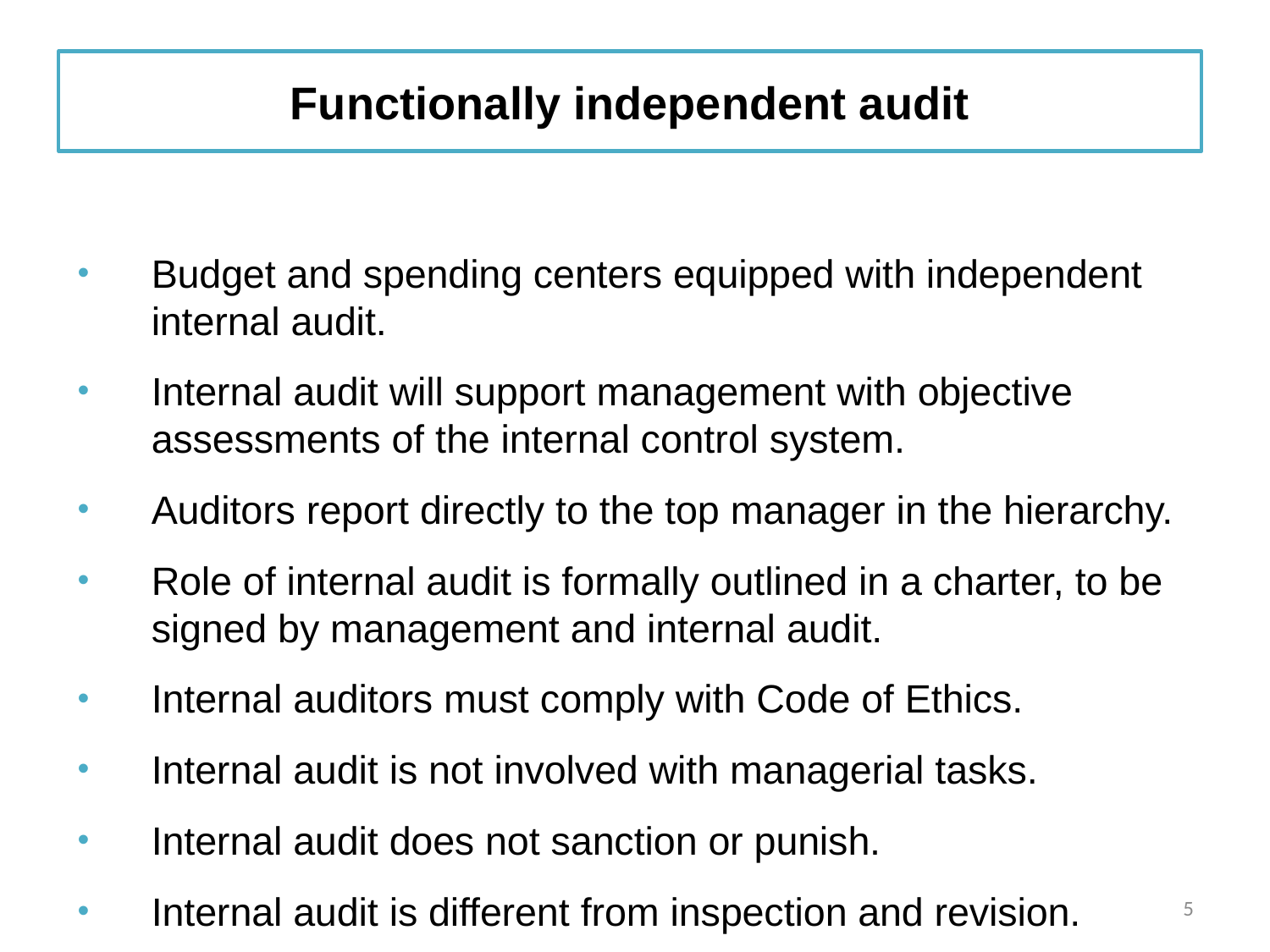

Functionally independent audit
Budget and spending centers equipped with independent internal audit.
Internal audit will support management with objective assessments of the internal control system.
Auditors report directly to the top manager in the hierarchy.
Role of internal audit is formally outlined in a charter, to be signed by management and internal audit.
Internal auditors must comply with Code of Ethics.
Internal audit is not involved with managerial tasks.
Internal audit does not sanction or punish.
Internal audit is different from inspection and revision.

5